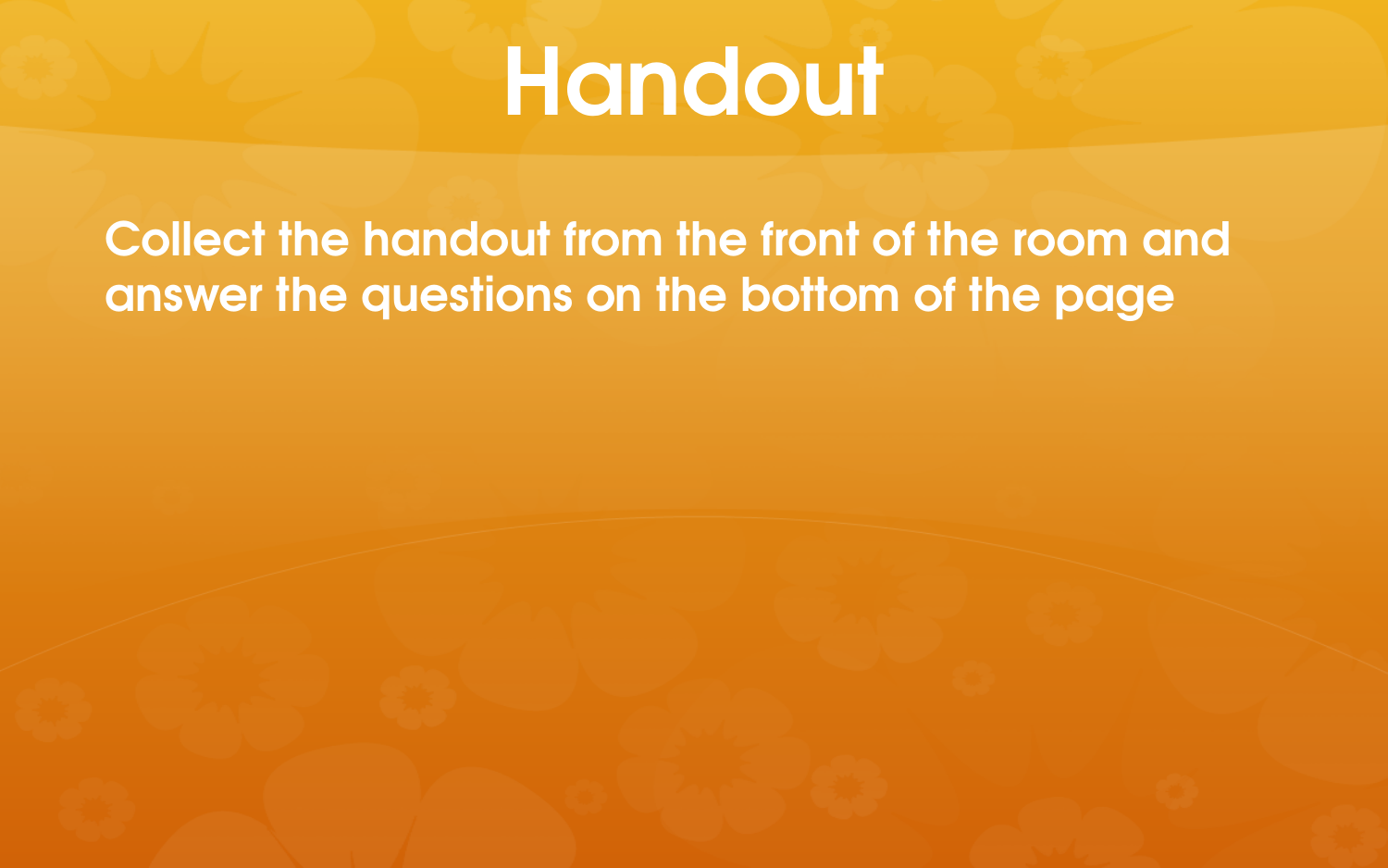

# Handout
Collect the handout from the front of the room and answer the questions on the bottom of the page